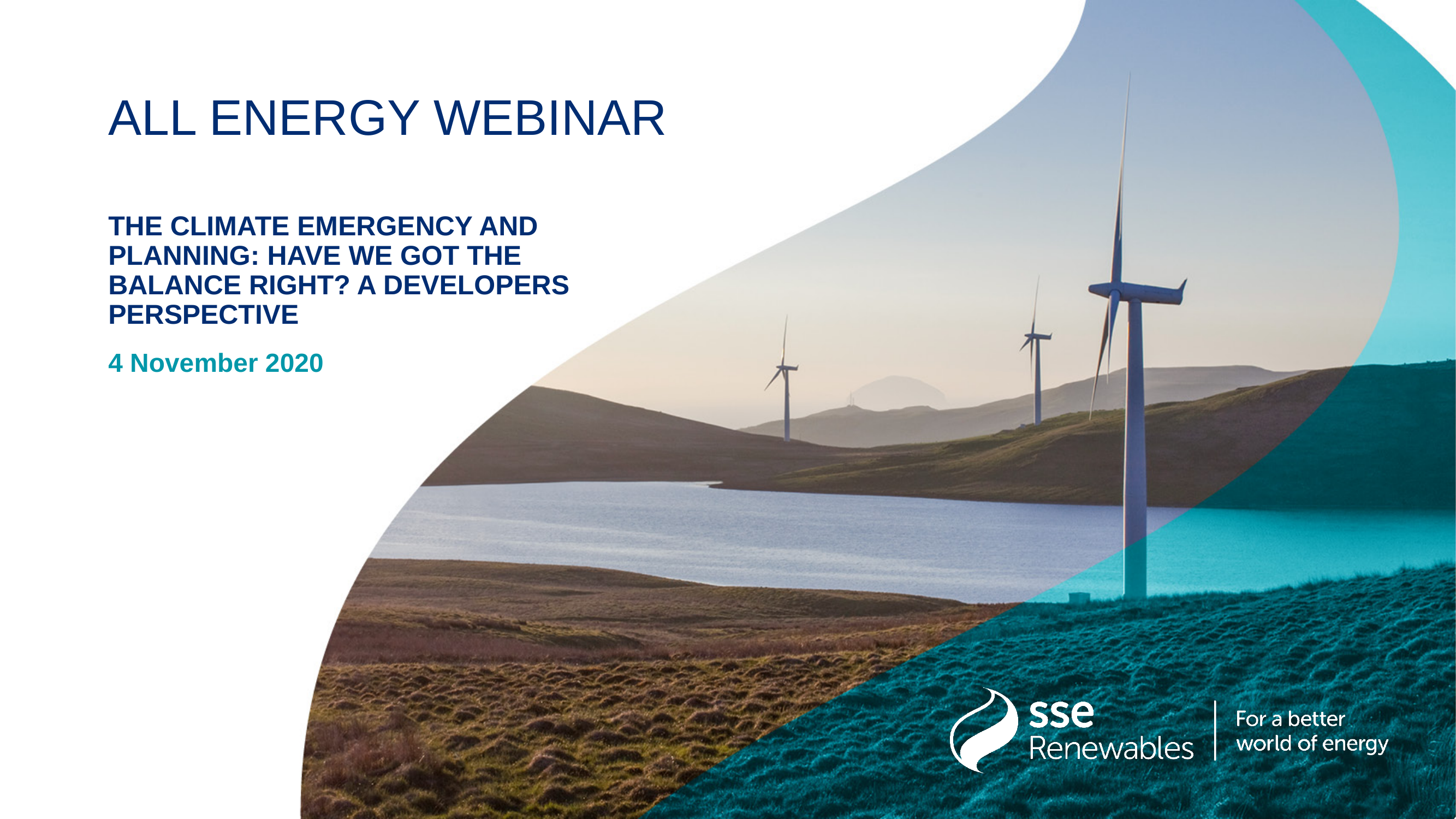

All Energy webinar
The Climate Emergency and Planning: have we got the balance right? A developers Perspective
4 November 2020